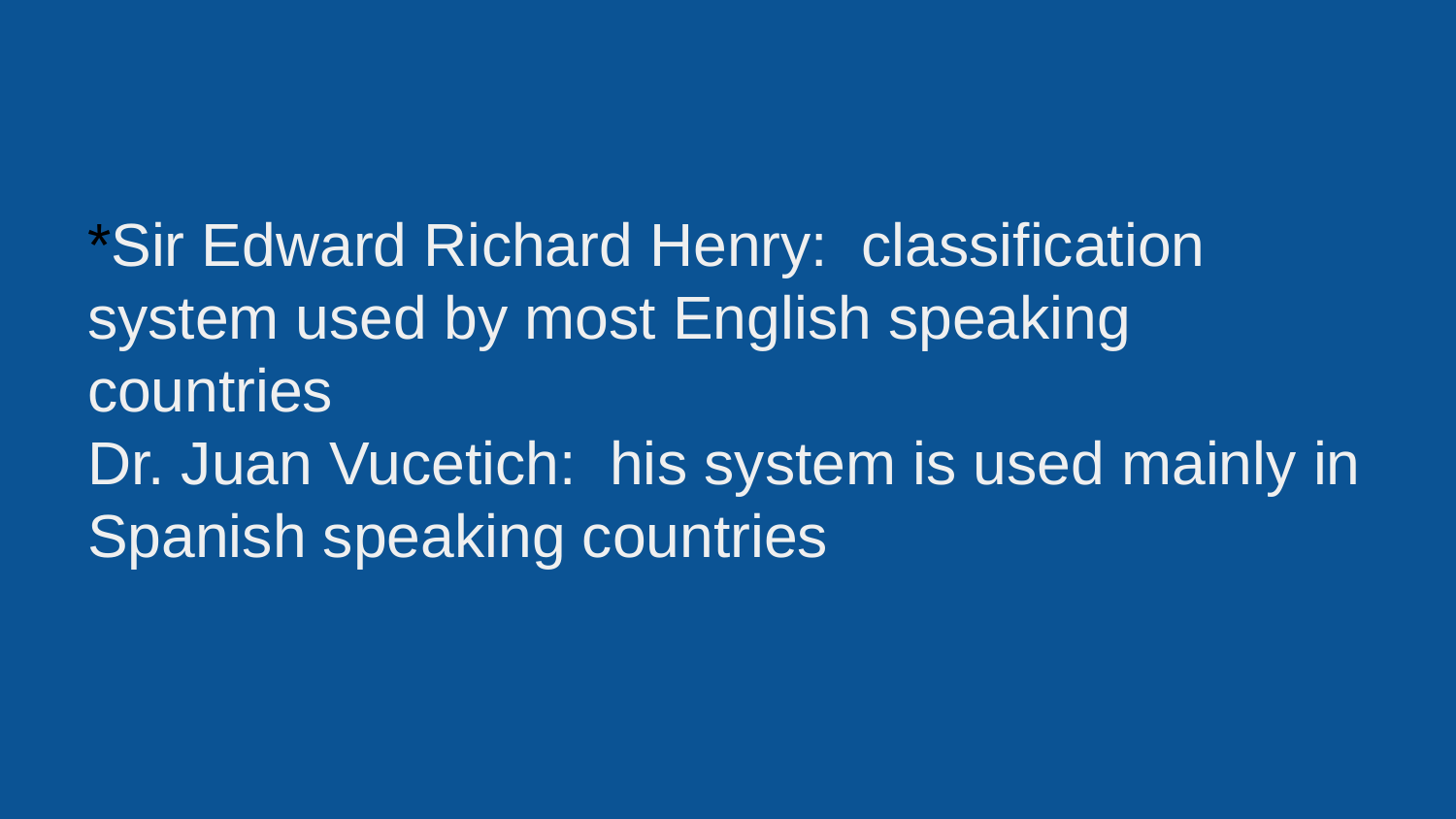

#
*Sir Edward Richard Henry:  classification system used by most English speaking countries
Dr. Juan Vucetich:  his system is used mainly in Spanish speaking countries